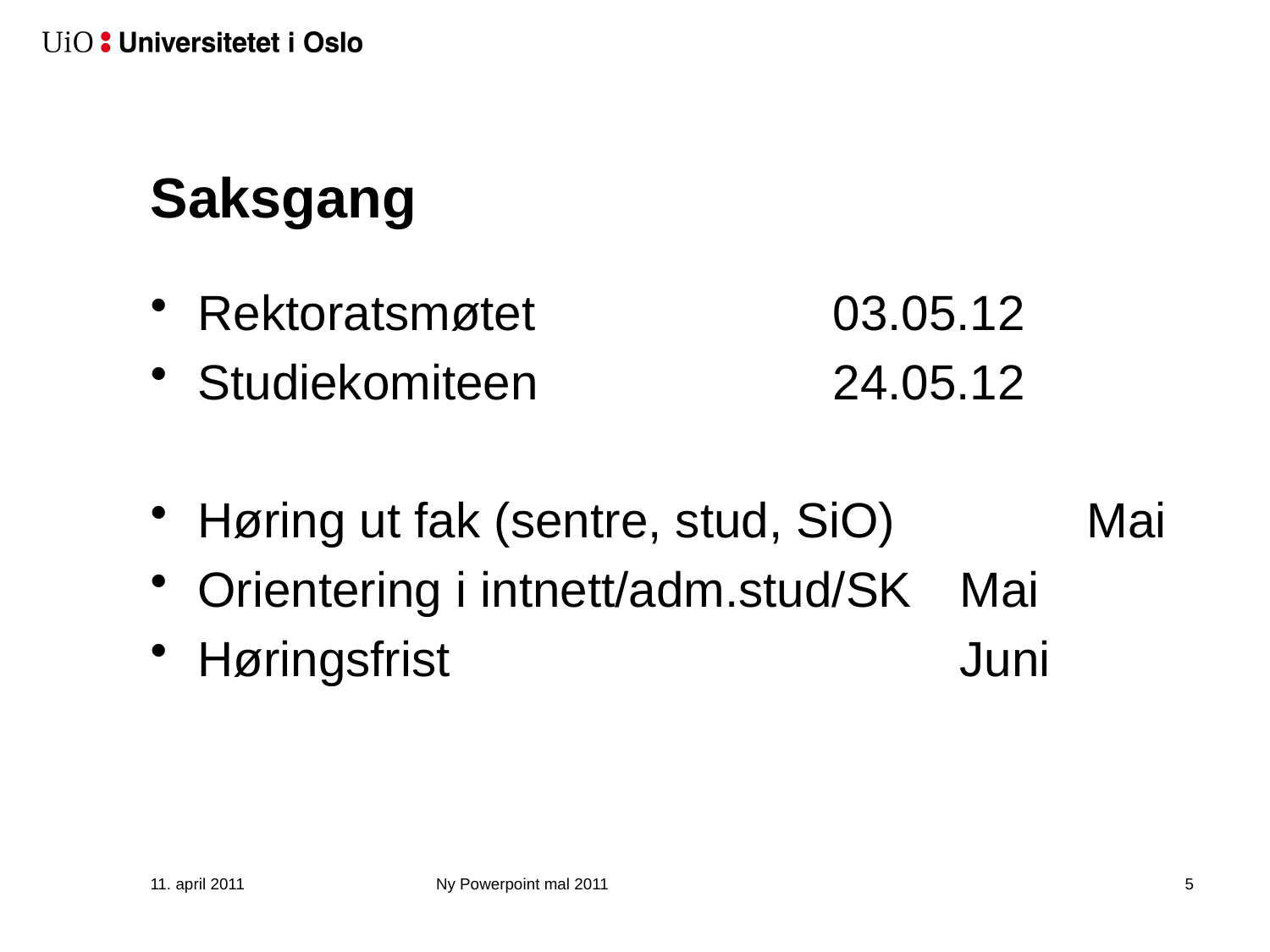

# Saksgang
Rektoratsmøtet			03.05.12
Studiekomiteen			24.05.12

Høring ut fak (sentre, stud, SiO)		Mai
Orientering i intnett/adm.stud/SK	Mai
Høringsfrist					Juni

11. april 2011
Ny Powerpoint mal 2011
5